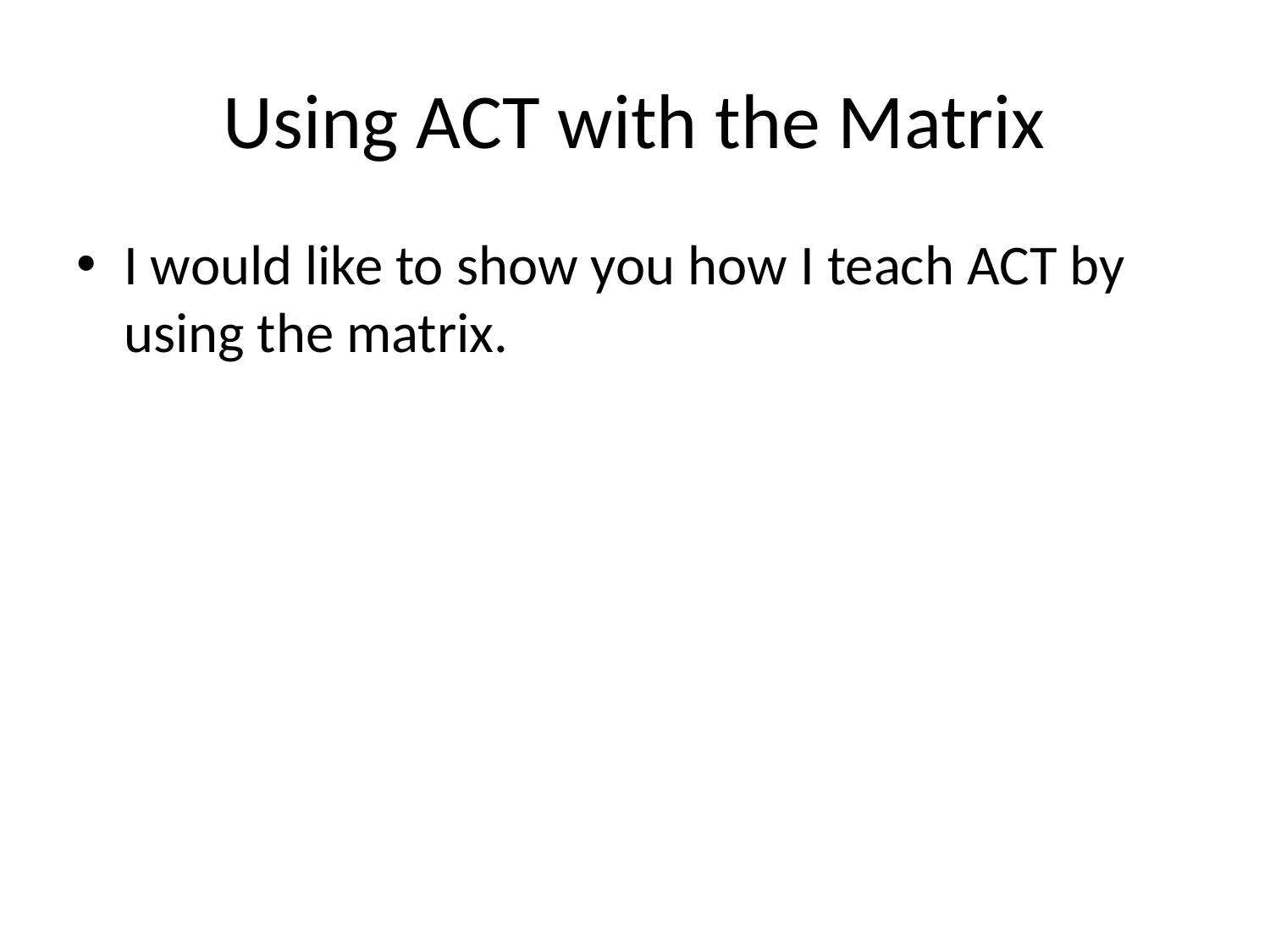

# Using ACT with the Matrix
I would like to show you how I teach ACT by using the matrix.